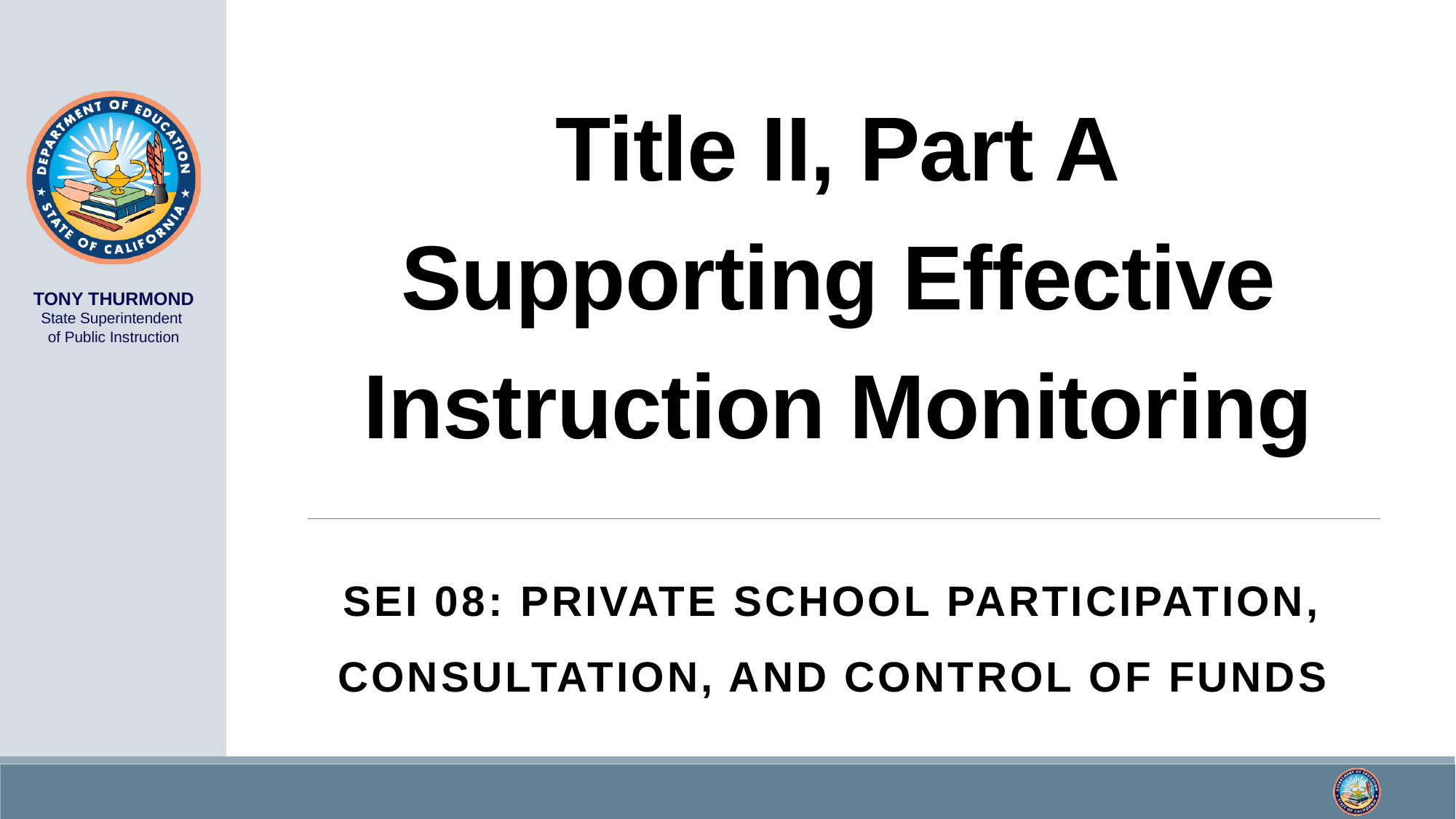

# Title II, Part A Supporting Effective Instruction Monitoring
SEI 08: Private School Participation, Consultation, and Control of Funds